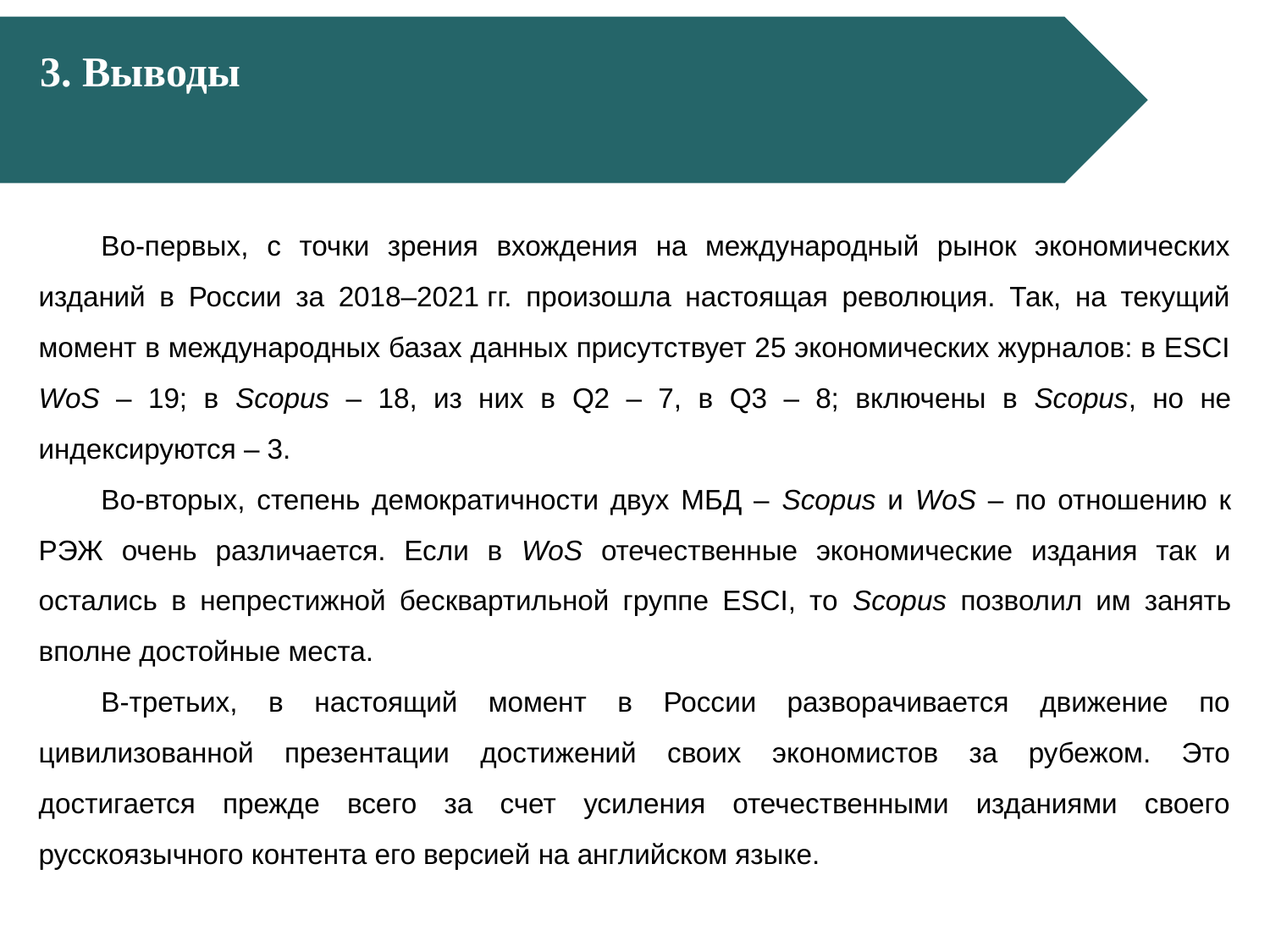

3. Выводы
Во-первых, с точки зрения вхождения на международный рынок экономических изданий в России за 2018–2021 гг. произошла настоящая революция. Так, на текущий момент в международных базах данных присутствует 25 экономических журналов: в ESCI WoS – 19; в Scopus – 18, из них в Q2 – 7, в Q3 – 8; включены в Scopus, но не индексируются – 3.
Во-вторых, степень демократичности двух МБД – Scopus и WoS – по отношению к РЭЖ очень различается. Если в WoS отечественные экономические издания так и остались в непрестижной бесквартильной группе ESCI, то Scopus позволил им занять вполне достойные места.
В-третьих, в настоящий момент в России разворачивается движение по цивилизованной презентации достижений своих экономистов за рубежом. Это достигается прежде всего за счет усиления отечественными изданиями своего русскоязычного контента его версией на английском языке.